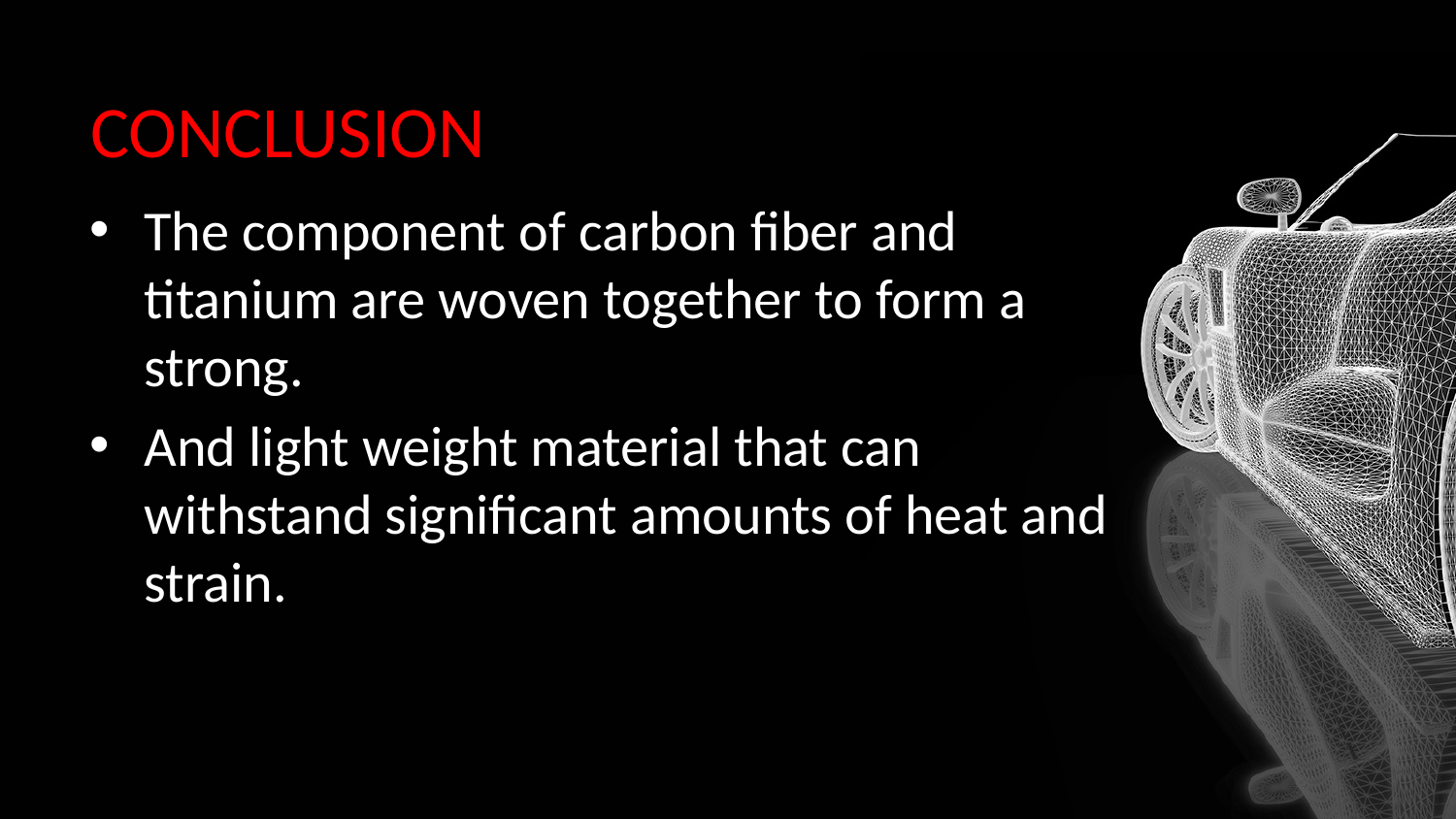

# CONCLUSION
The component of carbon fiber and titanium are woven together to form a strong.
And light weight material that can withstand significant amounts of heat and strain.